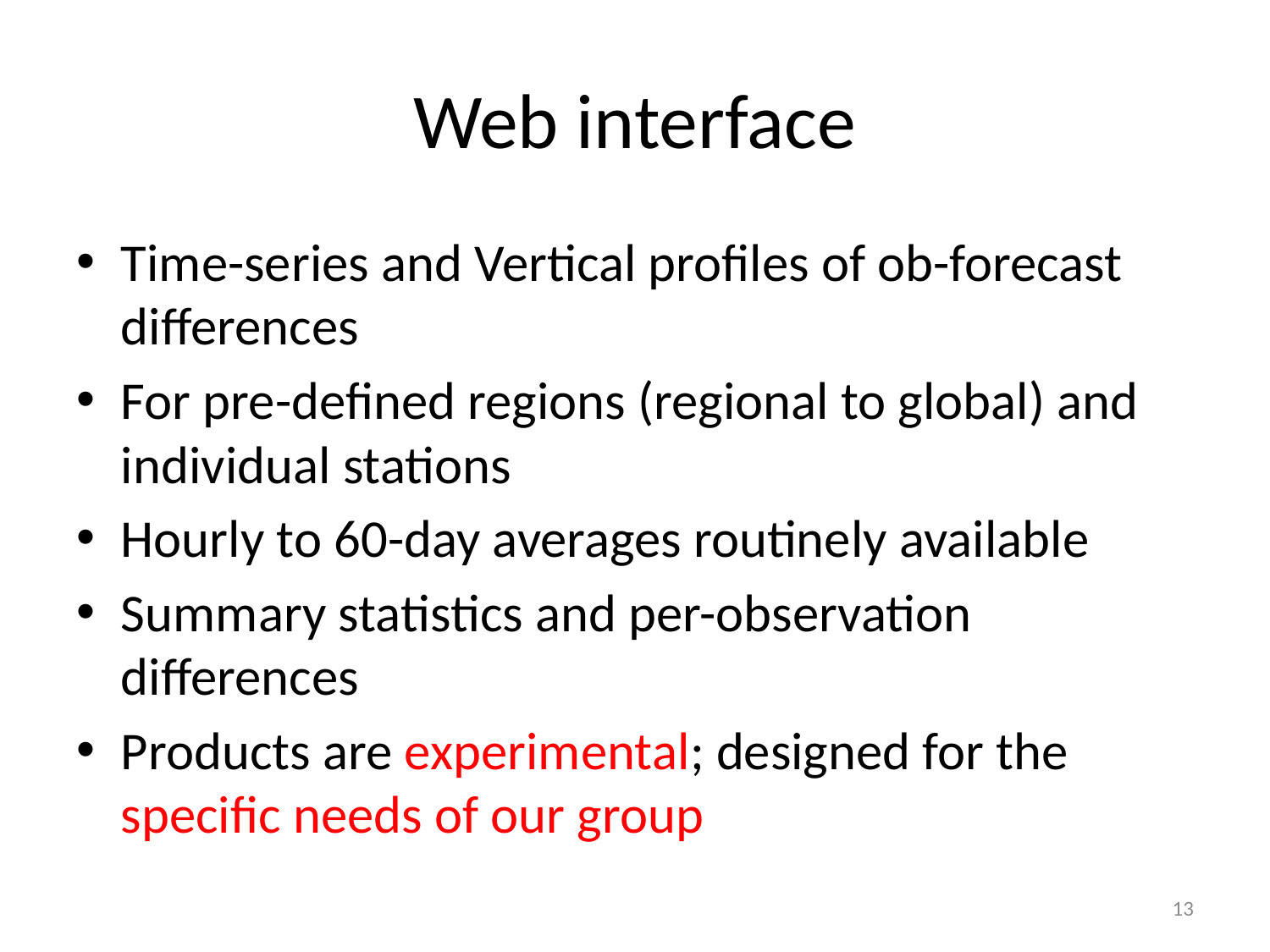

# Web interface
Time-series and Vertical profiles of ob-forecast differences
For pre-defined regions (regional to global) and individual stations
Hourly to 60-day averages routinely available
Summary statistics and per-observation differences
Products are experimental; designed for the specific needs of our group
13